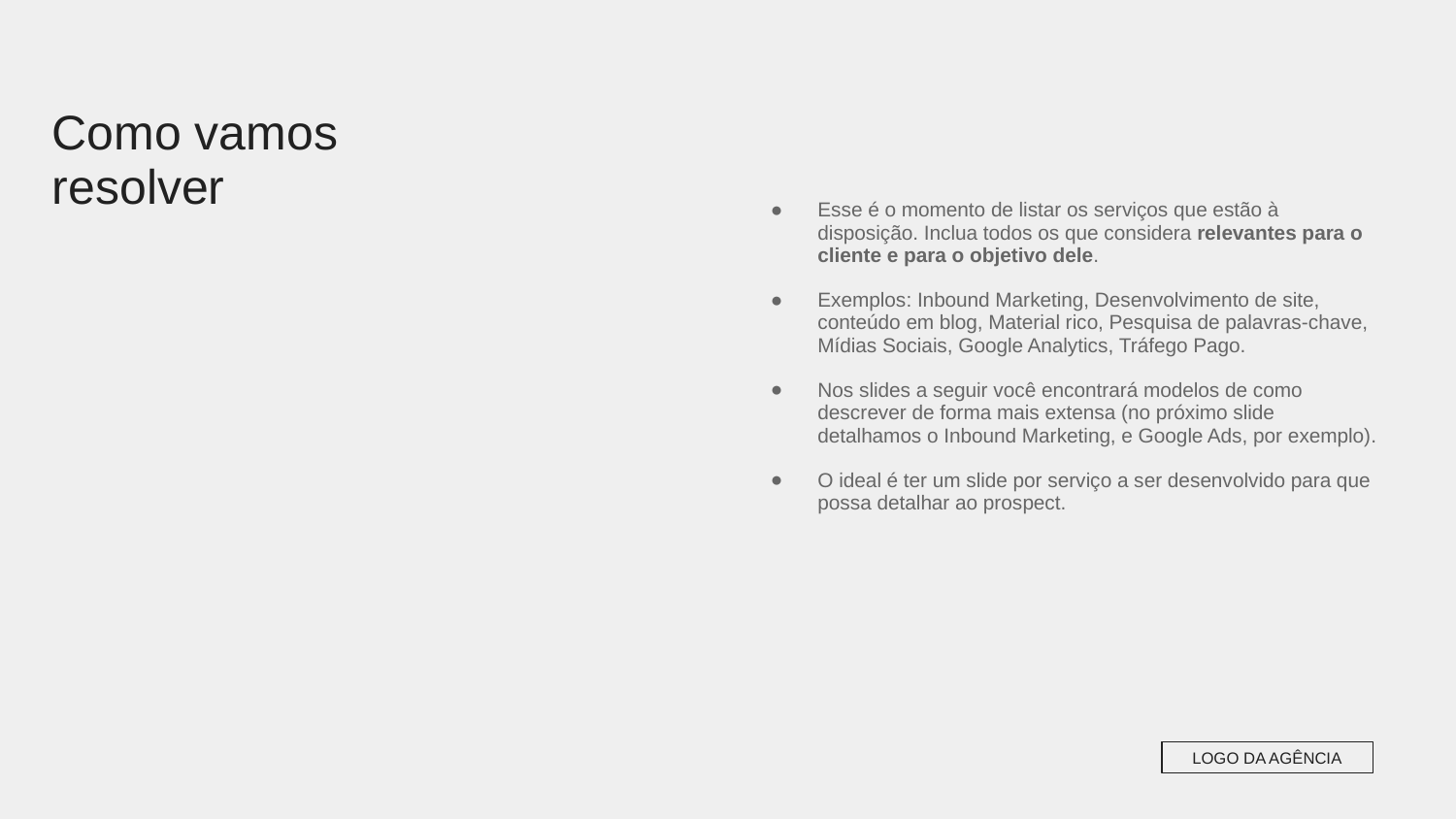

Como vamos resolver
Esse é o momento de listar os serviços que estão à disposição. Inclua todos os que considera relevantes para o cliente e para o objetivo dele.

Exemplos: Inbound Marketing, Desenvolvimento de site, conteúdo em blog, Material rico, Pesquisa de palavras-chave, Mídias Sociais, Google Analytics, Tráfego Pago.

Nos slides a seguir você encontrará modelos de como descrever de forma mais extensa (no próximo slide detalhamos o Inbound Marketing, e Google Ads, por exemplo).

O ideal é ter um slide por serviço a ser desenvolvido para que possa detalhar ao prospect.
LOGO DA AGÊNCIA